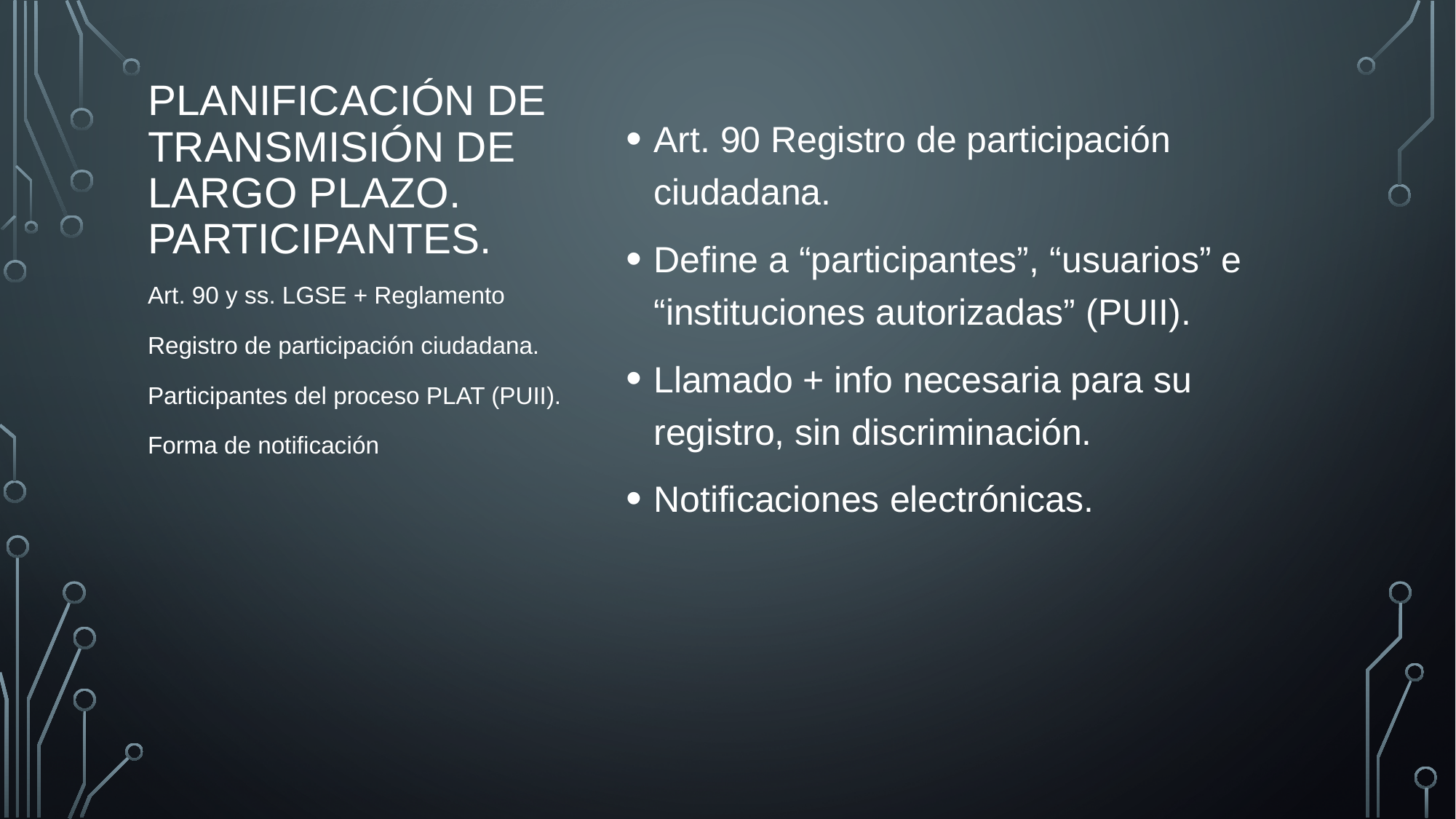

Art. 90 Registro de participación ciudadana.
Define a “participantes”, “usuarios” e “instituciones autorizadas” (PUII).
Llamado + info necesaria para su registro, sin discriminación.
Notificaciones electrónicas.

# Planificación de transmisión de largo plazo. Participantes.
Art. 90 y ss. LGSE + Reglamento
Registro de participación ciudadana.
Participantes del proceso PLAT (PUII).
Forma de notificación